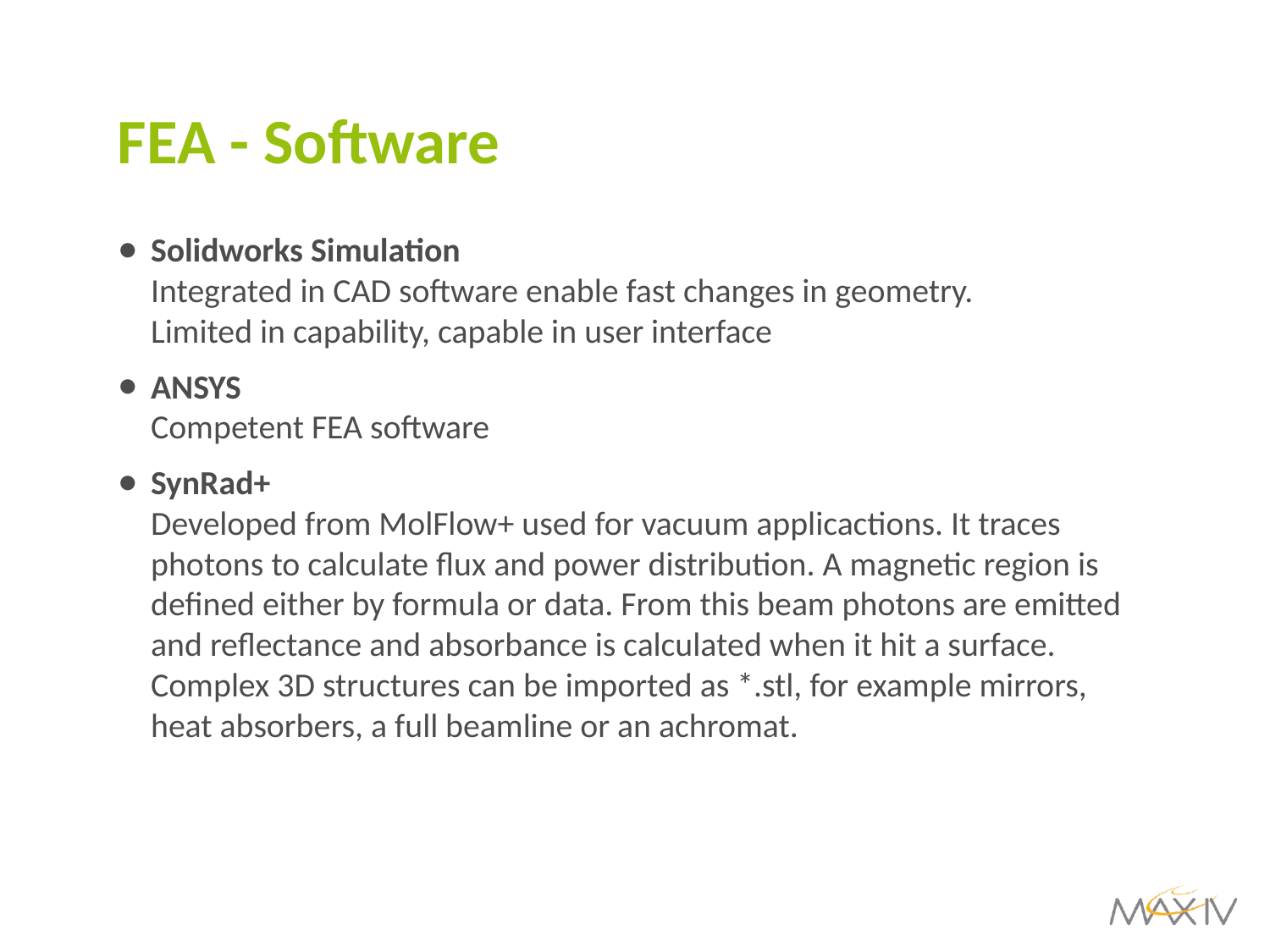

# FEA - Software
Solidworks Simulation
Integrated in CAD software enable fast changes in geometry.
Limited in capability, capable in user interface
ANSYS
Competent FEA software
SynRad+
Developed from MolFlow+ used for vacuum applicactions. It traces photons to calculate flux and power distribution. A magnetic region is defined either by formula or data. From this beam photons are emitted and reflectance and absorbance is calculated when it hit a surface. Complex 3D structures can be imported as *.stl, for example mirrors, heat absorbers, a full beamline or an achromat.